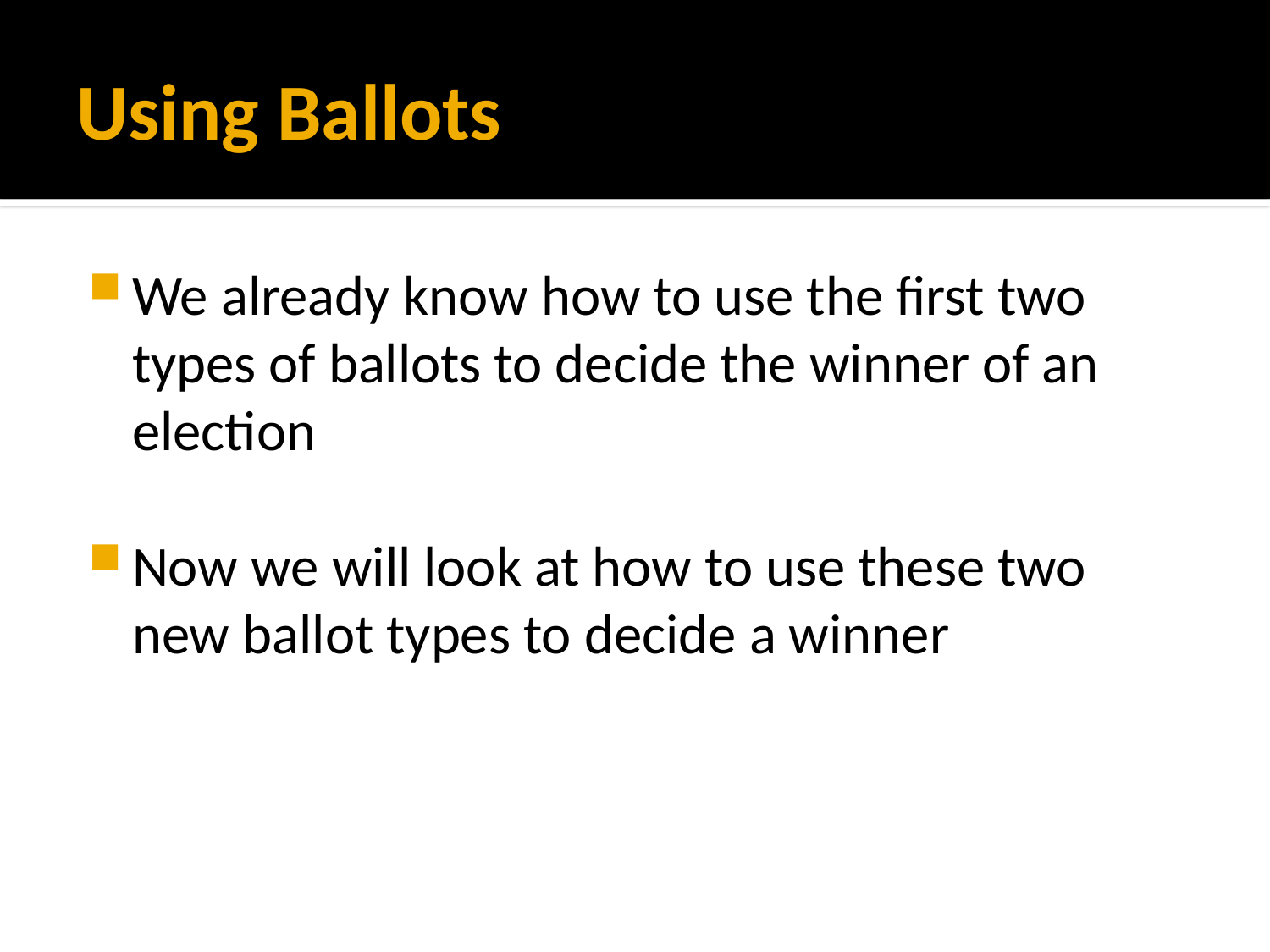

# Using Ballots
We already know how to use the first two types of ballots to decide the winner of an election

Now we will look at how to use these two new ballot types to decide a winner